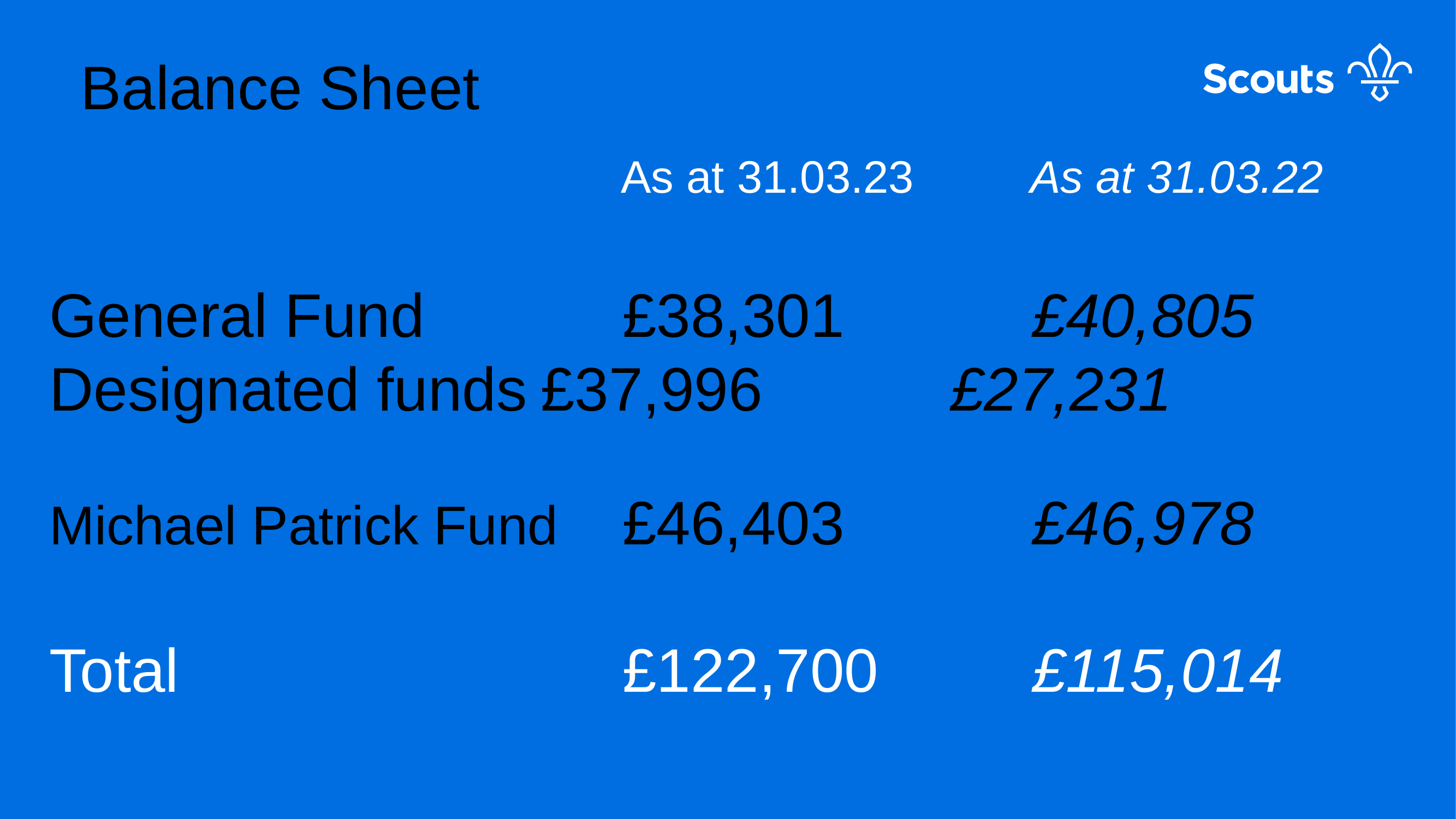

Balance Sheet
			As at 31.03.23		As at 31.03.22

General Fund			£38,301			£40,805
Designated funds	£37,996			£27,231

Michael Patrick Fund	£46,403			£46,978

Total						£122,700		£115,014